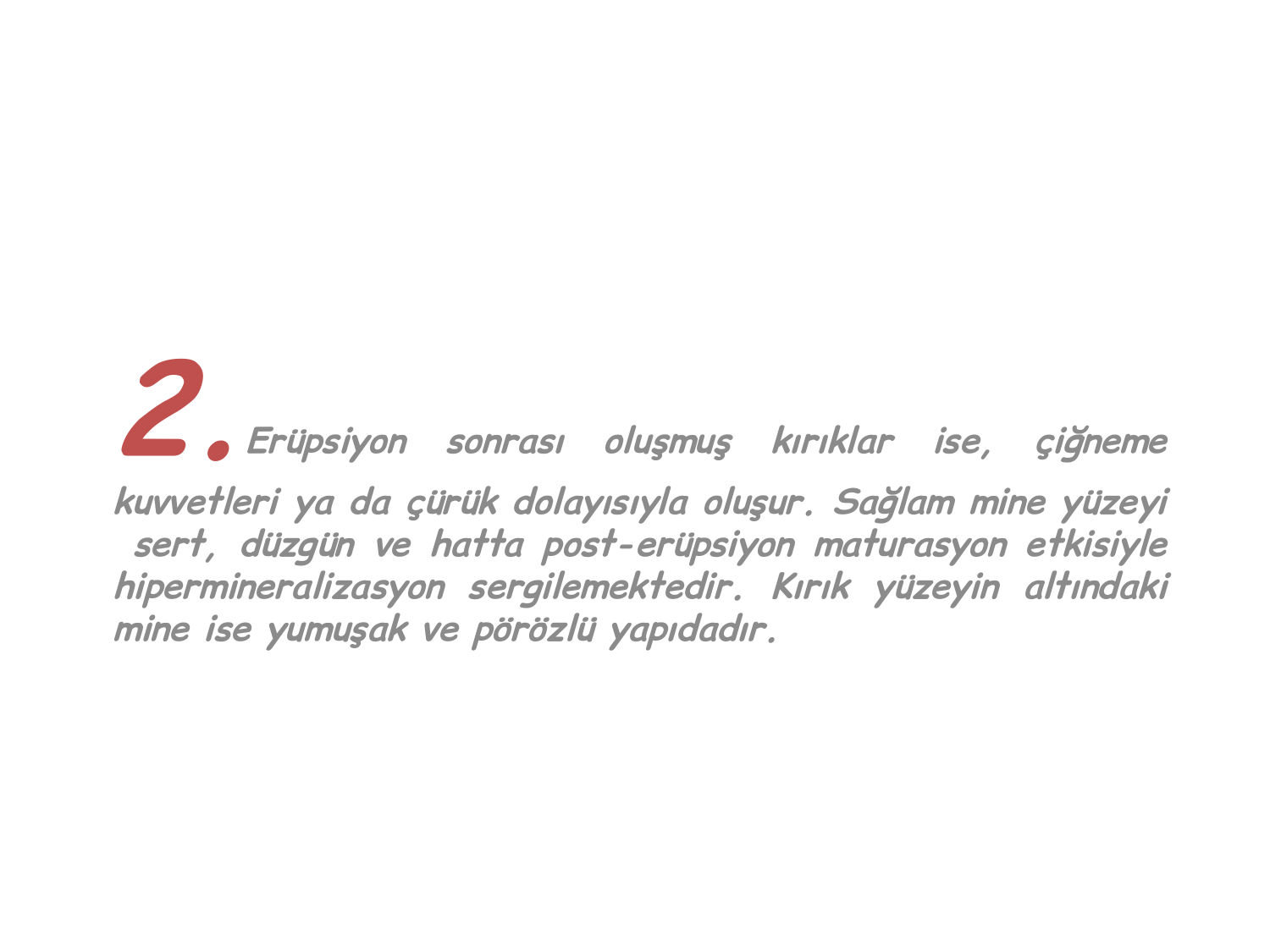

2.Erüpsiyon sonrası oluşmuş kırıklar ise, çiğneme kuvvetleri ya da çürük dolayısıyla oluşur. Sağlam mine yüzeyi  sert, düzgün ve hatta post-erüpsiyon maturasyon etkisiyle hipermineralizasyon sergilemektedir. Kırık yüzeyin altındaki mine ise yumuşak ve pörözlü yapıdadır.